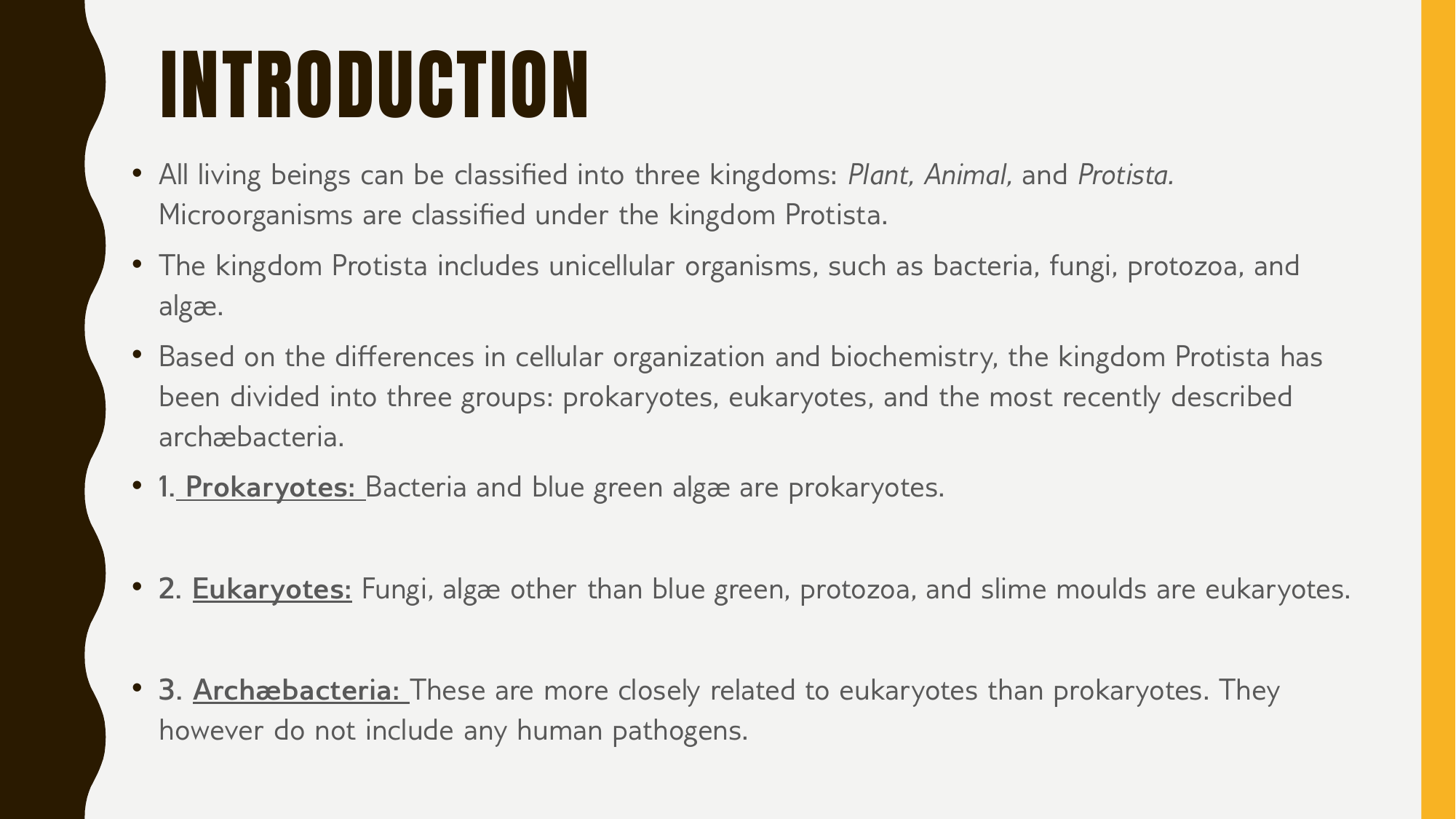

# introduction
All living beings can be classified into three kingdoms: Plant, Animal, and Protista. Microorganisms are classified under the kingdom Protista.
The kingdom Protista includes unicellular organisms, such as bacteria, fungi, protozoa, and algae.
Based on the differences in cellular organization and biochemistry, the kingdom Protista has been divided into three groups: prokaryotes, eukaryotes, and the most recently described archaebacteria.
1. Prokaryotes: Bacteria and blue green algae are prokaryotes.

2. Eukaryotes: Fungi, algae other than blue green, protozoa, and slime moulds are eukaryotes.

3. Archaebacteria: These are more closely related to eukaryotes than prokaryotes. They however do not include any human pathogens.